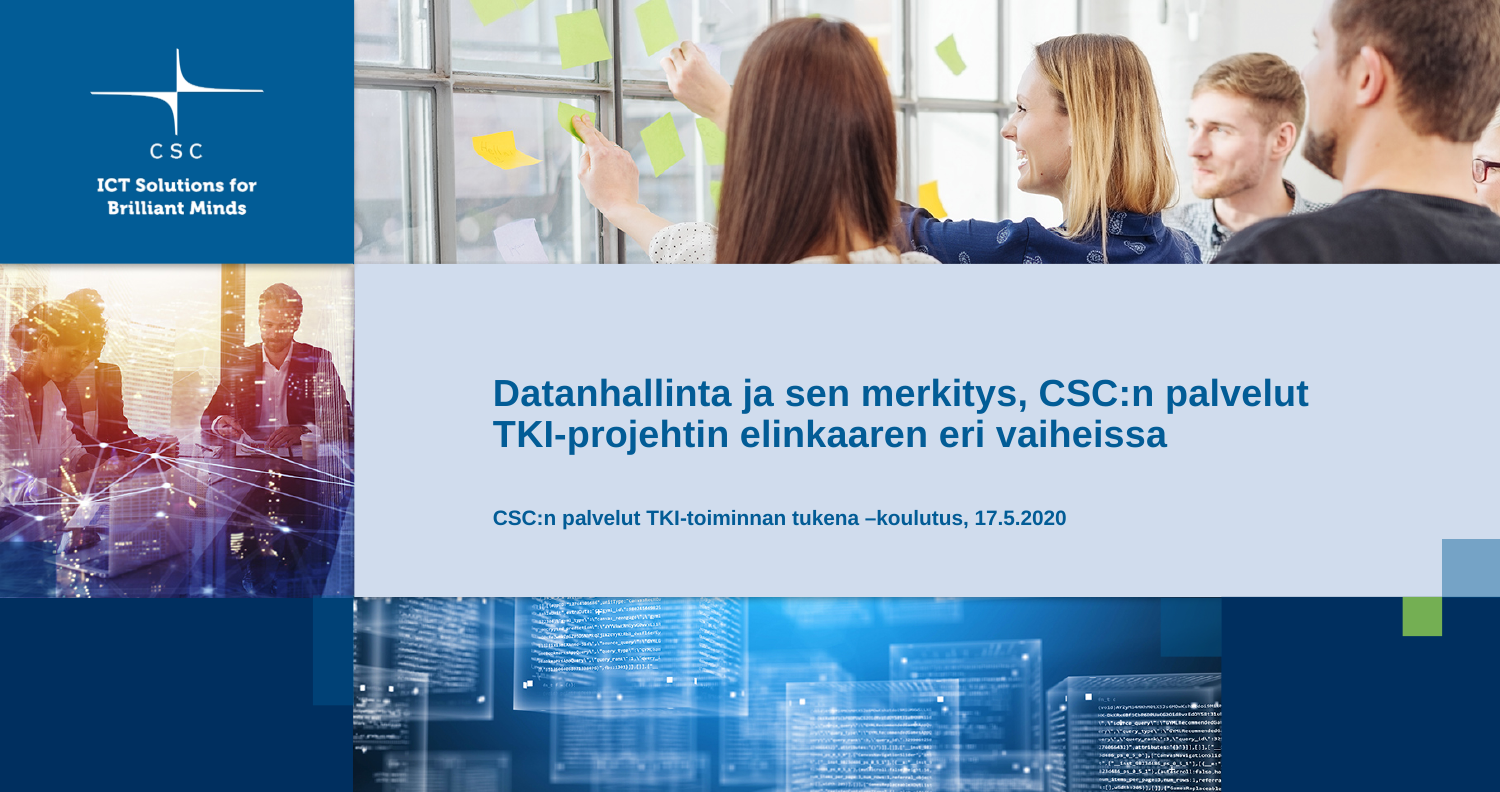

# Datanhallinta ja sen merkitys, CSC:n palvelut TKI-projehtin elinkaaren eri vaiheissa
CSC:n palvelut TKI-toiminnan tukena –koulutus, 17.5.2020